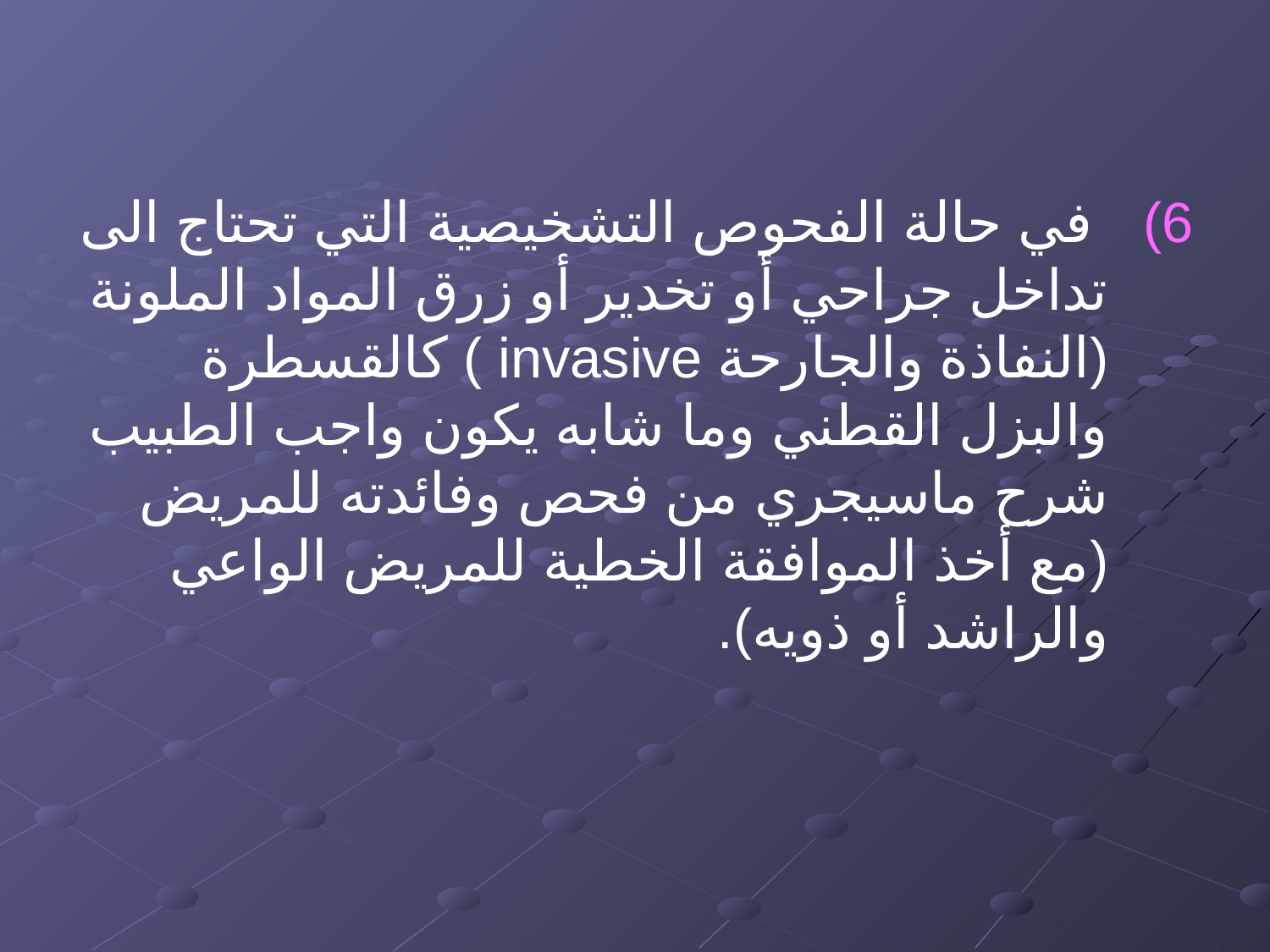

في حالة الفحوص التشخيصية التي تحتاج الى تداخل جراحي أو تخدير أو زرق المواد الملونة (النفاذة والجارحة invasive ) كالقسطرة والبزل القطني وما شابه يكون واجب الطبيب شرح ماسيجري من فحص وفائدته للمريض (مع أخذ الموافقة الخطية للمريض الواعي والراشد أو ذويه).